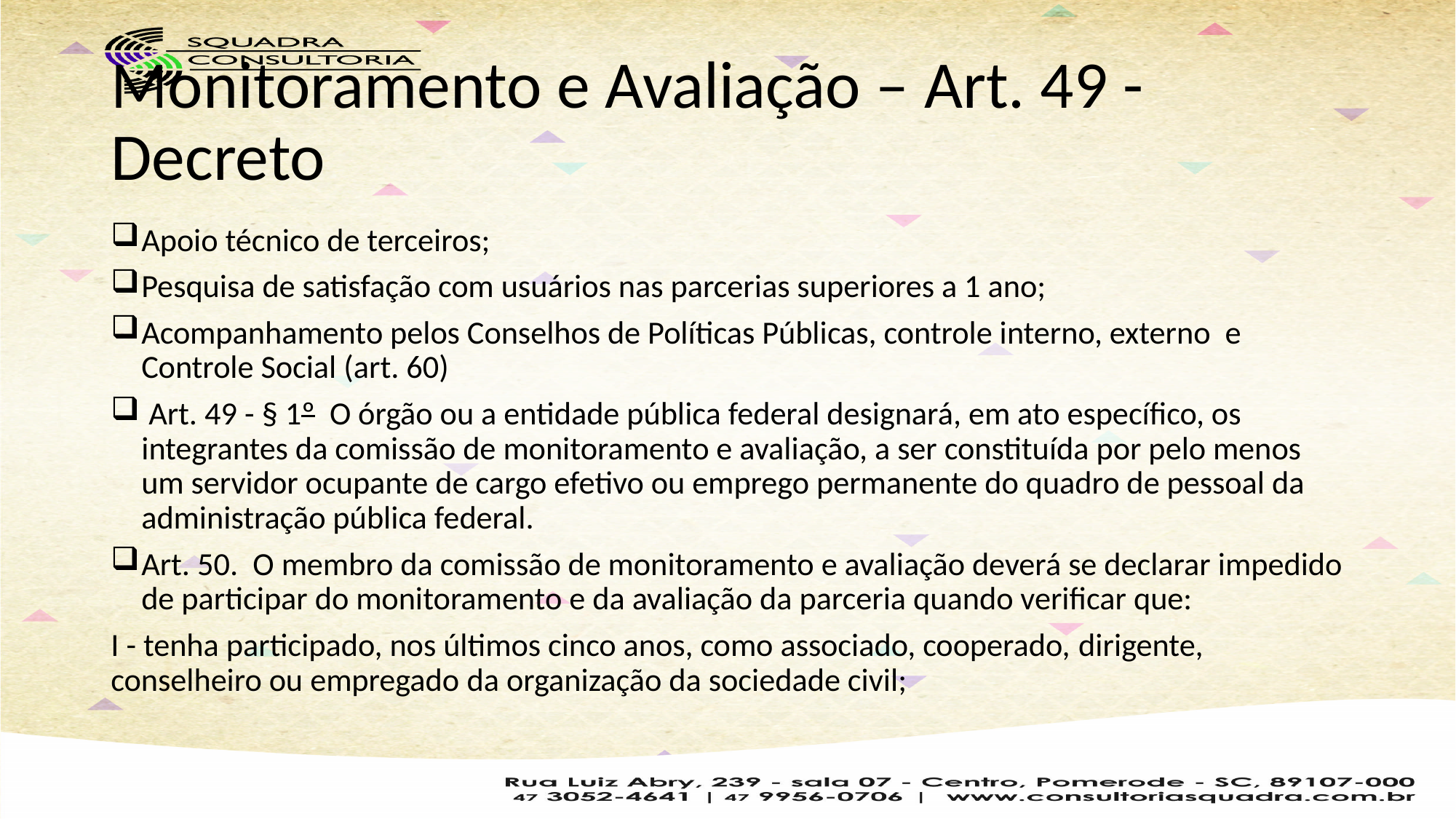

# Monitoramento e Avaliação – Art. 49 - Decreto
Apoio técnico de terceiros;
Pesquisa de satisfação com usuários nas parcerias superiores a 1 ano;
Acompanhamento pelos Conselhos de Políticas Públicas, controle interno, externo  e Controle Social (art. 60)
 Art. 49 - § 1º  O órgão ou a entidade pública federal designará, em ato específico, os integrantes da comissão de monitoramento e avaliação, a ser constituída por pelo menos um servidor ocupante de cargo efetivo ou emprego permanente do quadro de pessoal da administração pública federal.
Art. 50.  O membro da comissão de monitoramento e avaliação deverá se declarar impedido de participar do monitoramento e da avaliação da parceria quando verificar que:
I - tenha participado, nos últimos cinco anos, como associado, cooperado, dirigente, conselheiro ou empregado da organização da sociedade civil;